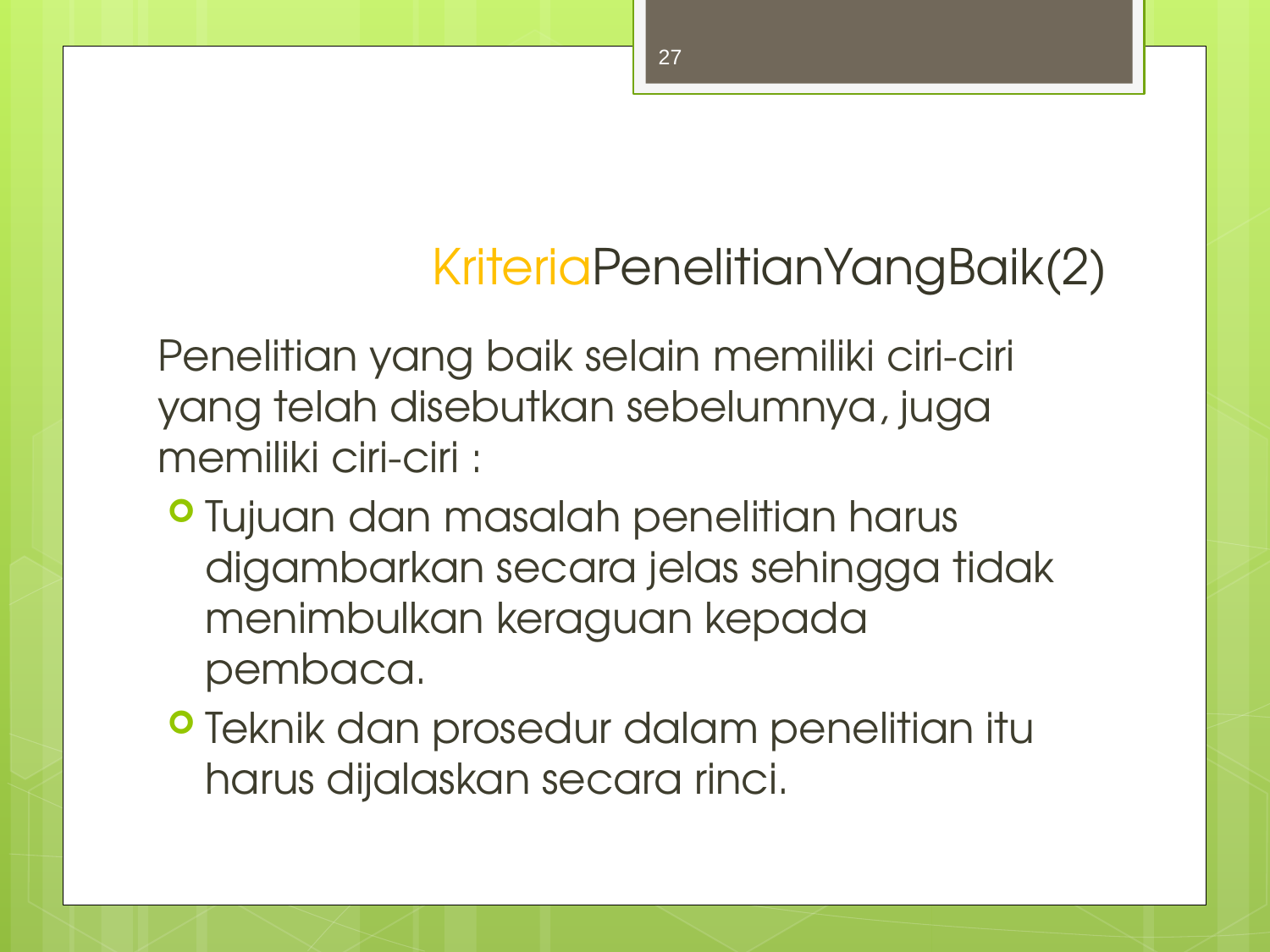

27
# KriteriaPenelitianYangBaik(2)
Penelitian yang baik selain memiliki ciri-ciri yang telah disebutkan sebelumnya, juga memiliki ciri-ciri :
Tujuan dan masalah penelitian harus digambarkan secara jelas sehingga tidak menimbulkan keraguan kepada pembaca.
Teknik dan prosedur dalam penelitian itu harus dijalaskan secara rinci.